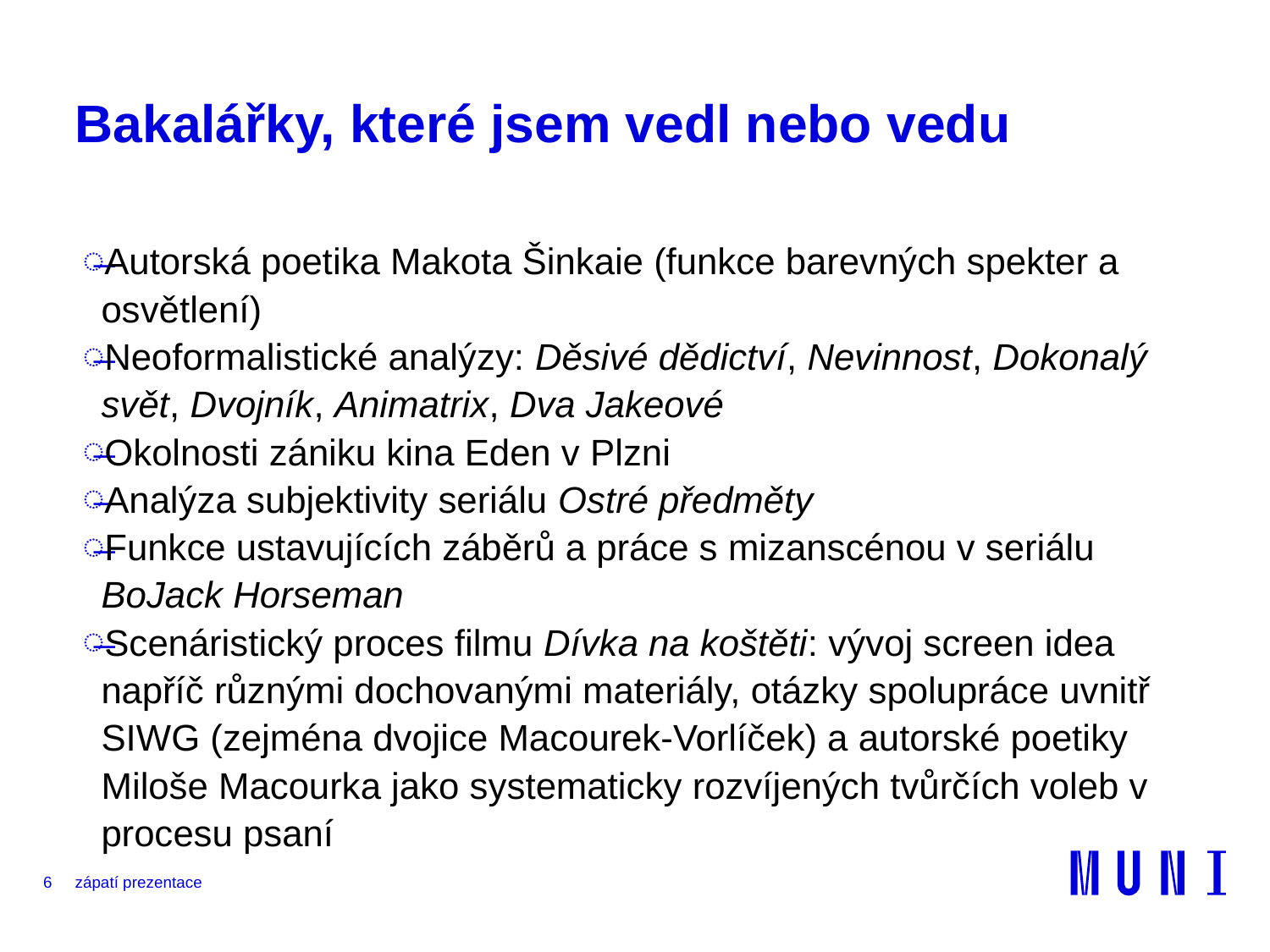

# Bakalářky, které jsem vedl nebo vedu
Autorská poetika Makota Šinkaie (funkce barevných spekter a osvětlení)
Neoformalistické analýzy: Děsivé dědictví, Nevinnost, Dokonalý svět, Dvojník, Animatrix, Dva Jakeové
Okolnosti zániku kina Eden v Plzni
Analýza subjektivity seriálu Ostré předměty
Funkce ustavujících záběrů a práce s mizanscénou v seriálu BoJack Horseman
Scenáristický proces filmu Dívka na koštěti: vývoj screen idea napříč různými dochovanými materiály, otázky spolupráce uvnitř SIWG (zejména dvojice Macourek-Vorlíček) a autorské poetiky Miloše Macourka jako systematicky rozvíjených tvůrčích voleb v procesu psaní
6
zápatí prezentace